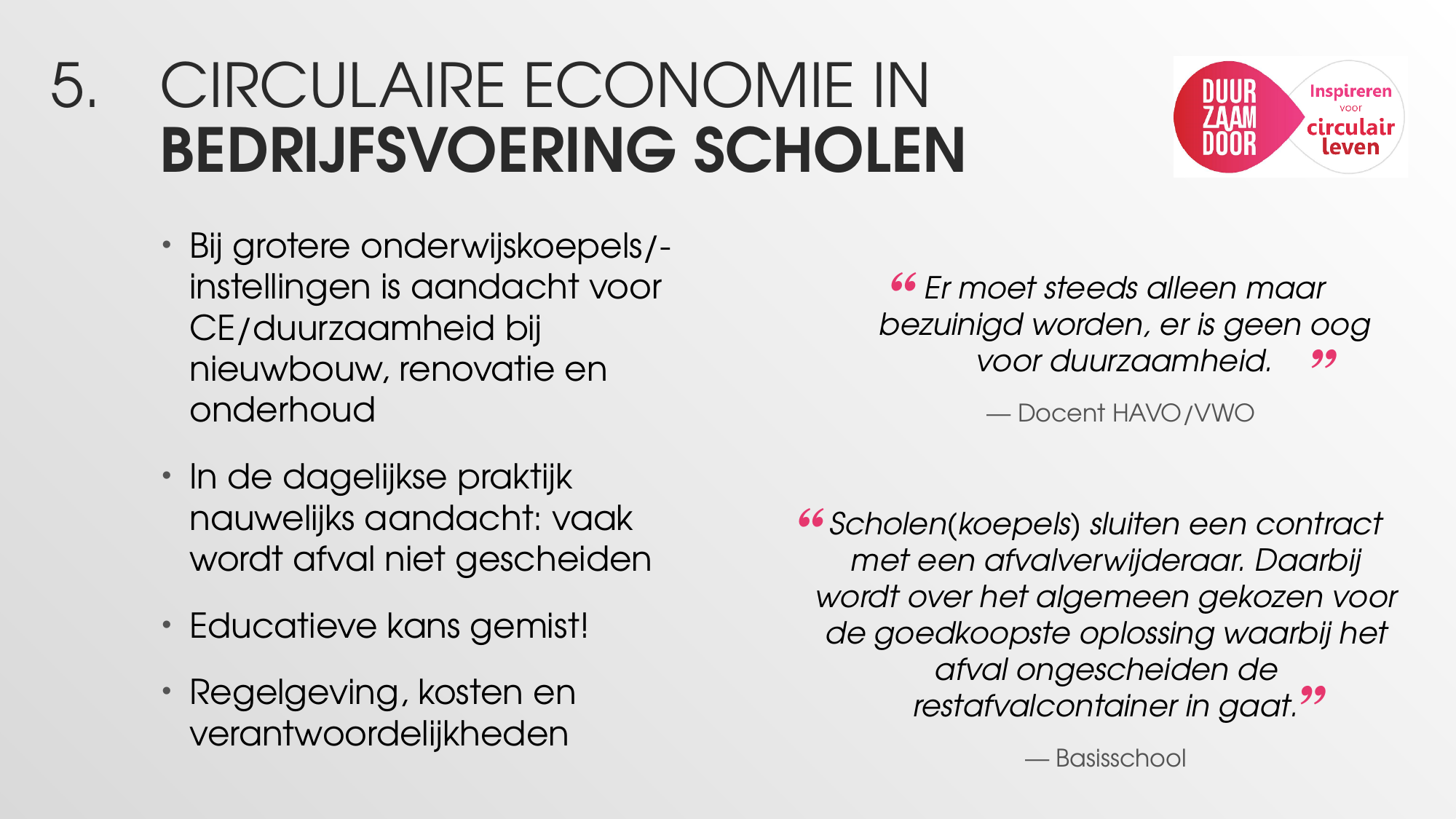

# 5.	Circulaire economie in bedrijfsvoering scholen
Bij grotere onderwijskoepels/-instellingen is aandacht voor CE/duurzaamheid bij nieuwbouw, renovatie en onderhoud
In de dagelijkse praktijk nauwelijks aandacht: vaak wordt afval niet gescheiden
Educatieve kans gemist!
Regelgeving, kosten en verantwoordelijkheden
“
Er moet steeds alleen maar bezuinigd worden, er is geen oog voor duurzaamheid.

— Docent HAVO/VWO
”
“
Scholen(koepels) sluiten een contract met een afvalverwijderaar. Daarbij wordt over het algemeen gekozen voor de goedkoopste oplossing waarbij het afval ongescheiden de restafvalcontainer in gaat.

— Basisschool
”